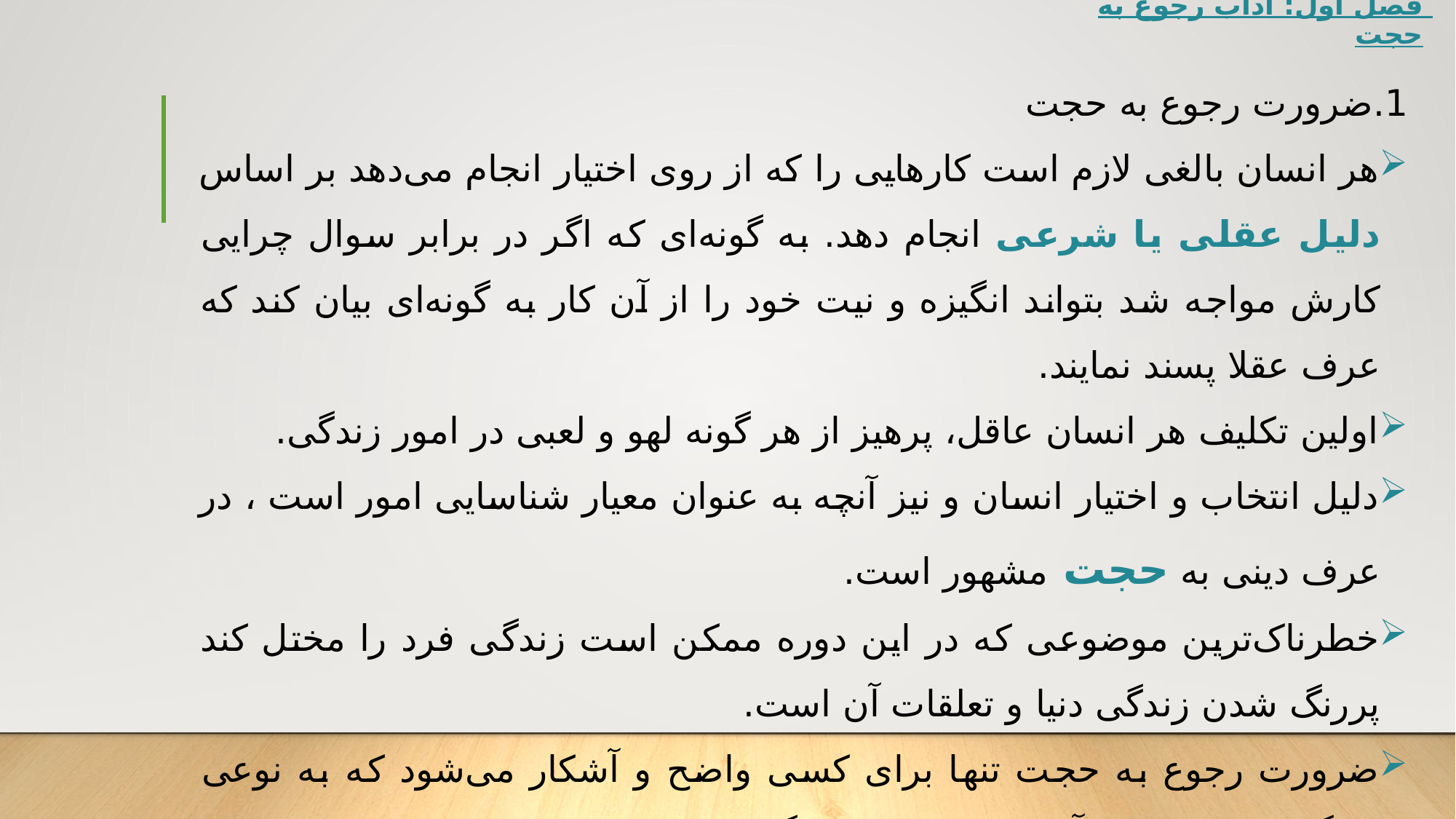

فصل اول: آداب رجوع به حجت
1.ضرورت رجوع به حجت
هر انسان بالغی لازم است کارهایی را که از روی اختیار انجام می‌دهد بر اساس دلیل عقلی یا شرعی انجام دهد. به گونه‌ای که اگر در برابر سوال چرایی کارش مواجه شد بتواند انگیزه و نیت خود را از آن کار به گونه‌ای بیان کند که عرف عقلا پسند نمایند.
اولین تکلیف هر انسان عاقل، پرهیز از هر گونه لهو و لعبی در امور زندگی.
دلیل انتخاب و اختیار انسان و نیز آنچه به عنوان معیار شناسایی امور است ، در عرف دینی به حجت مشهور است.
خطرناک‌ترین موضوعی که در این دوره ممکن است زندگی فرد را مختل کند پررنگ شدن زندگی دنیا و تعلقات آن است.
ضرورت رجوع به حجت تنها برای کسی واضح و آشکار می‌شود که به نوعی زندگی خود را برای آخرت تنظیم کند و گرنه رجوع به حجت امری بی‌معنا خواهد بود.